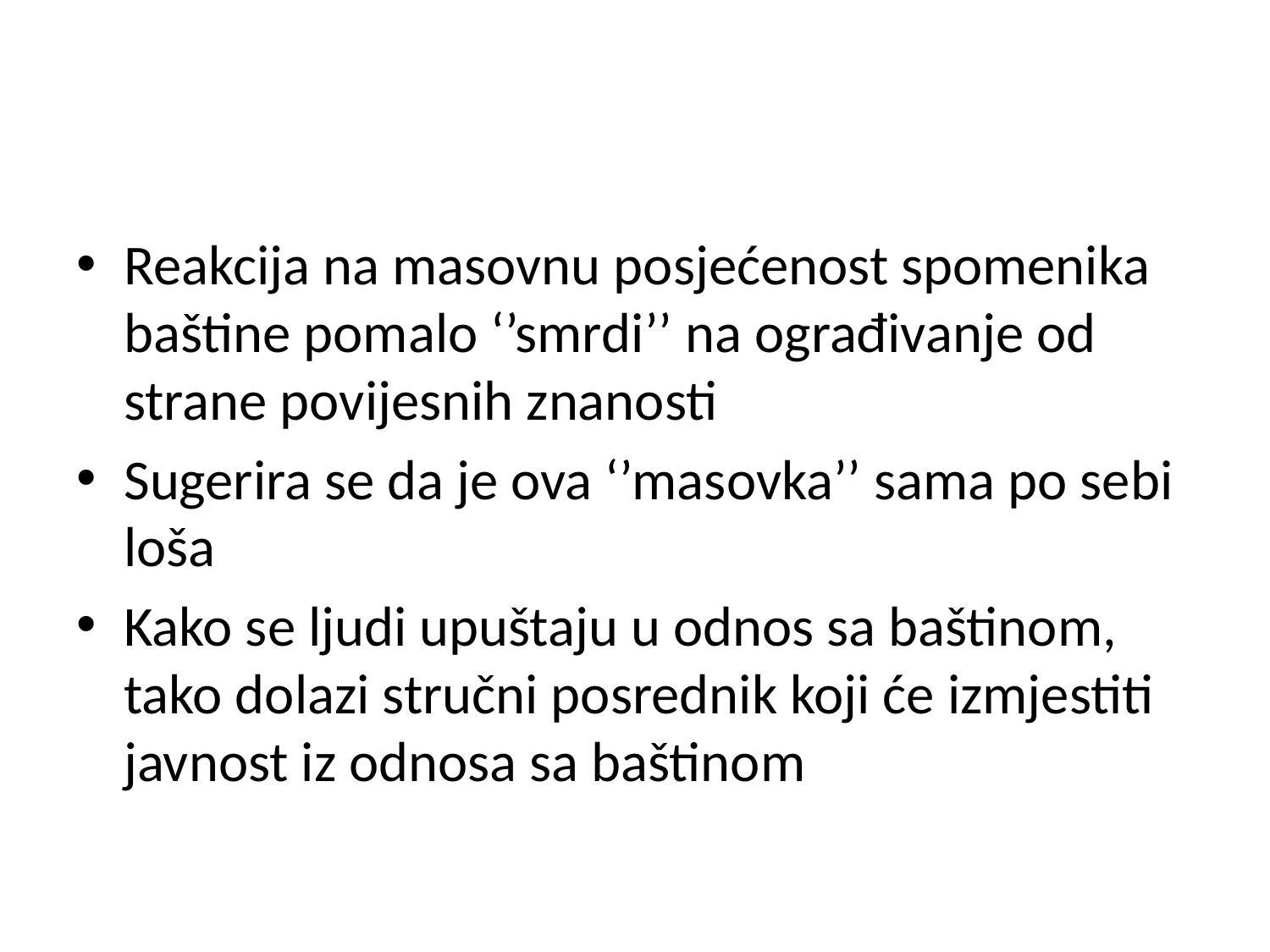

#
Reakcija na masovnu posjećenost spomenika baštine pomalo ‘’smrdi’’ na ograđivanje od strane povijesnih znanosti
Sugerira se da je ova ‘’masovka’’ sama po sebi loša
Kako se ljudi upuštaju u odnos sa baštinom, tako dolazi stručni posrednik koji će izmjestiti javnost iz odnosa sa baštinom